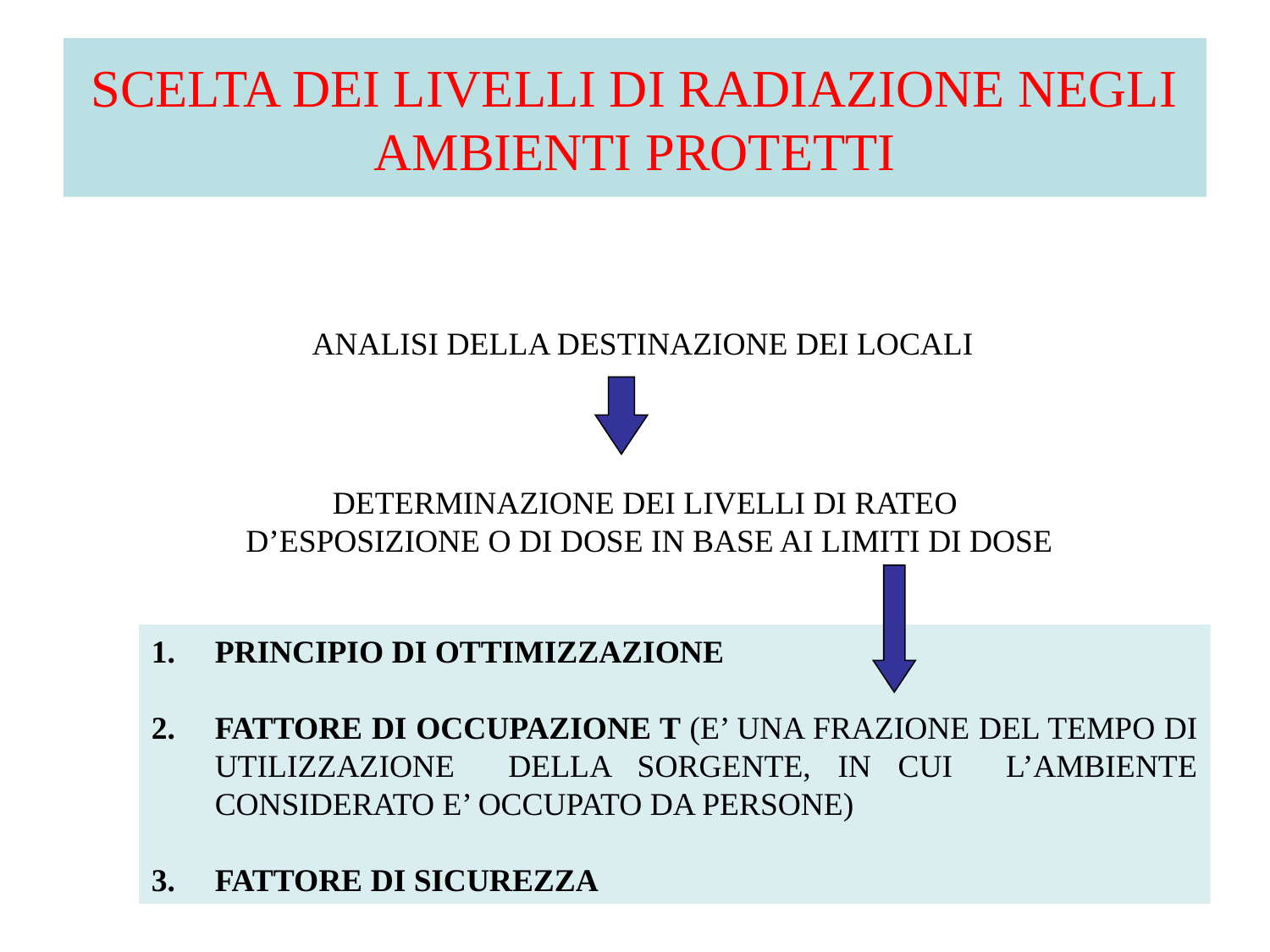

# SCELTA DEI LIVELLI DI RADIAZIONE NEGLI AMBIENTI PROTETTI
ANALISI DELLA DESTINAZIONE DEI LOCALI

DETERMINAZIONE DEI LIVELLI DI RATEO
D’ESPOSIZIONE O DI DOSE IN BASE AI LIMITI DI DOSE

PRINCIPIO DI OTTIMIZZAZIONE

FATTORE DI OCCUPAZIONE T (E’ UNA FRAZIONE DEL TEMPO DI UTILIZZAZIONE  DELLA SORGENTE, IN CUI  L’AMBIENTE CONSIDERATO E’ OCCUPATO DA PERSONE)

FATTORE DI SICUREZZA
2